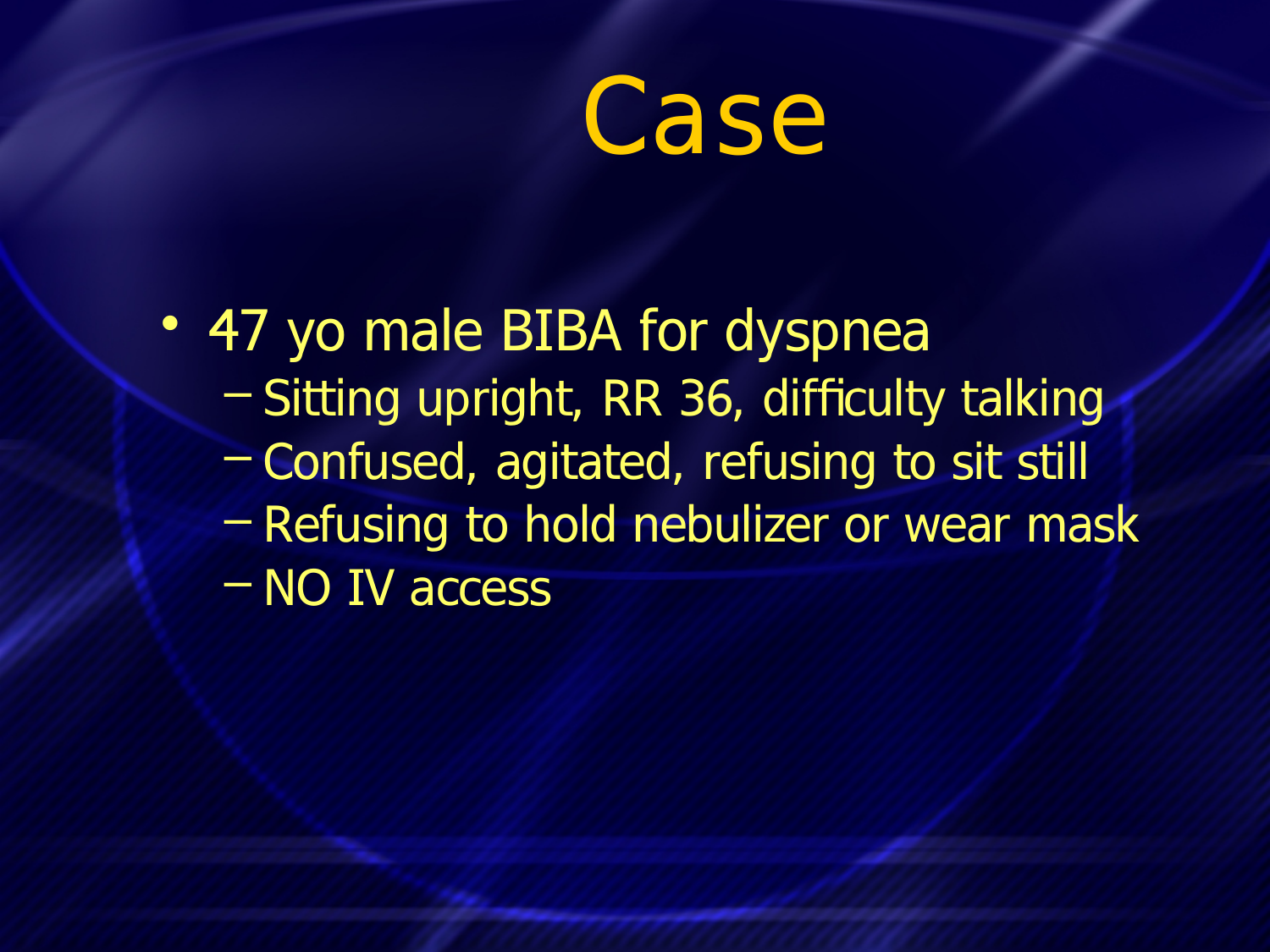

# Case
47 yo male BIBA for dyspnea
Sitting upright, RR 36, difficulty talking
Confused, agitated, refusing to sit still
Refusing to hold nebulizer or wear mask
NO IV access